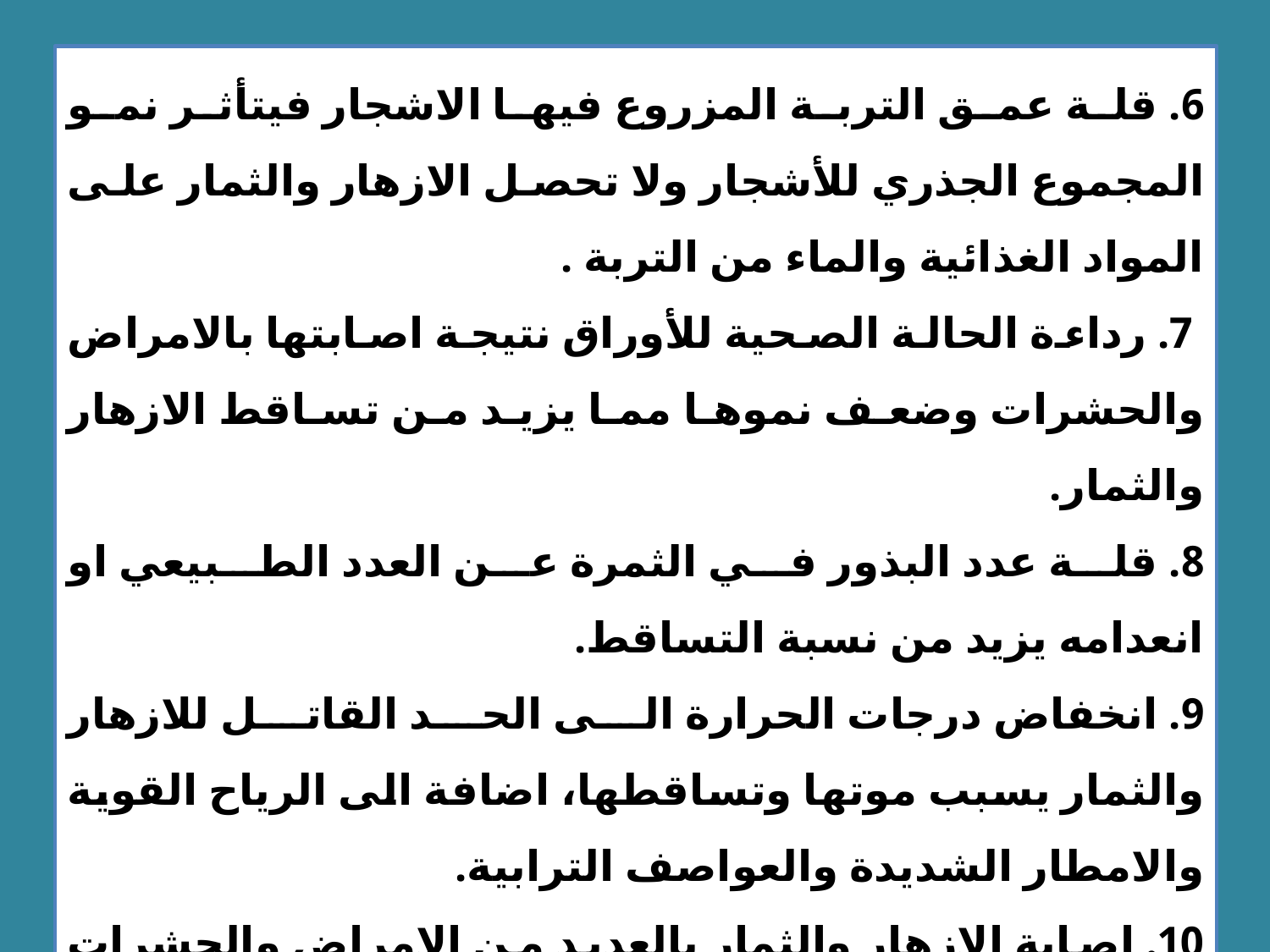

6. قلة عمق التربة المزروع فيها الاشجار فيتأثر نمو المجموع الجذري للأشجار ولا تحصل الازهار والثمار على المواد الغذائية والماء من التربة .
 7. رداءة الحالة الصحية للأوراق نتيجة اصابتها بالامراض والحشرات وضعف نموها مما يزيد من تساقط الازهار والثمار.
8. قلة عدد البذور في الثمرة عن العدد الطبيعي او انعدامه يزيد من نسبة التساقط.
9. انخفاض درجات الحرارة الى الحد القاتل للازهار والثمار يسبب موتها وتساقطها، اضافة الى الرياح القوية والامطار الشديدة والعواصف الترابية.
10. اصابة الازهار والثمار بالعديد من الامراض والحشرات مما يسبب من تساقطها.